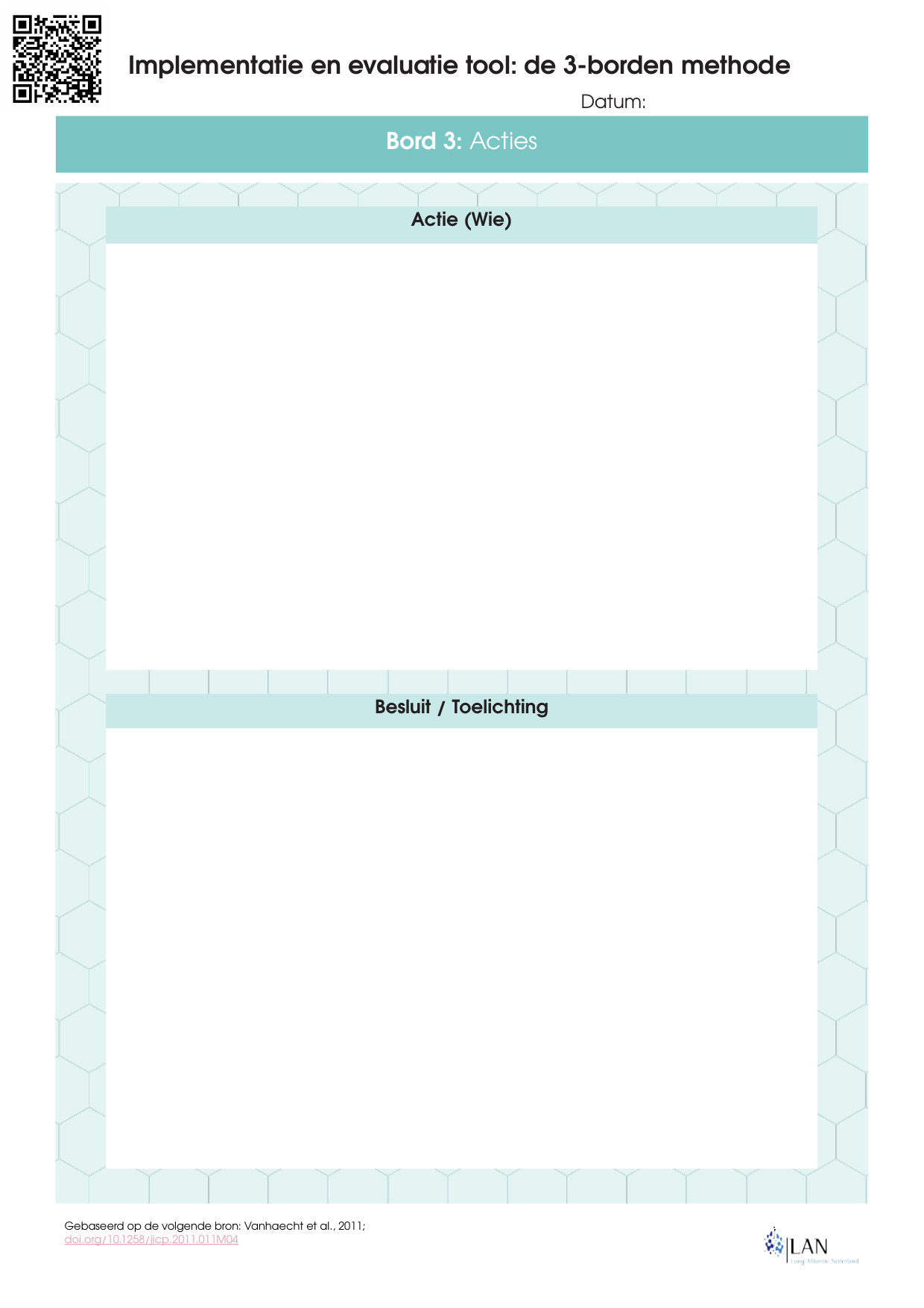

Datum:
| Actie (Wie) |
| --- |
|  |
| Besluit / Toelichting |
| --- |
|  |